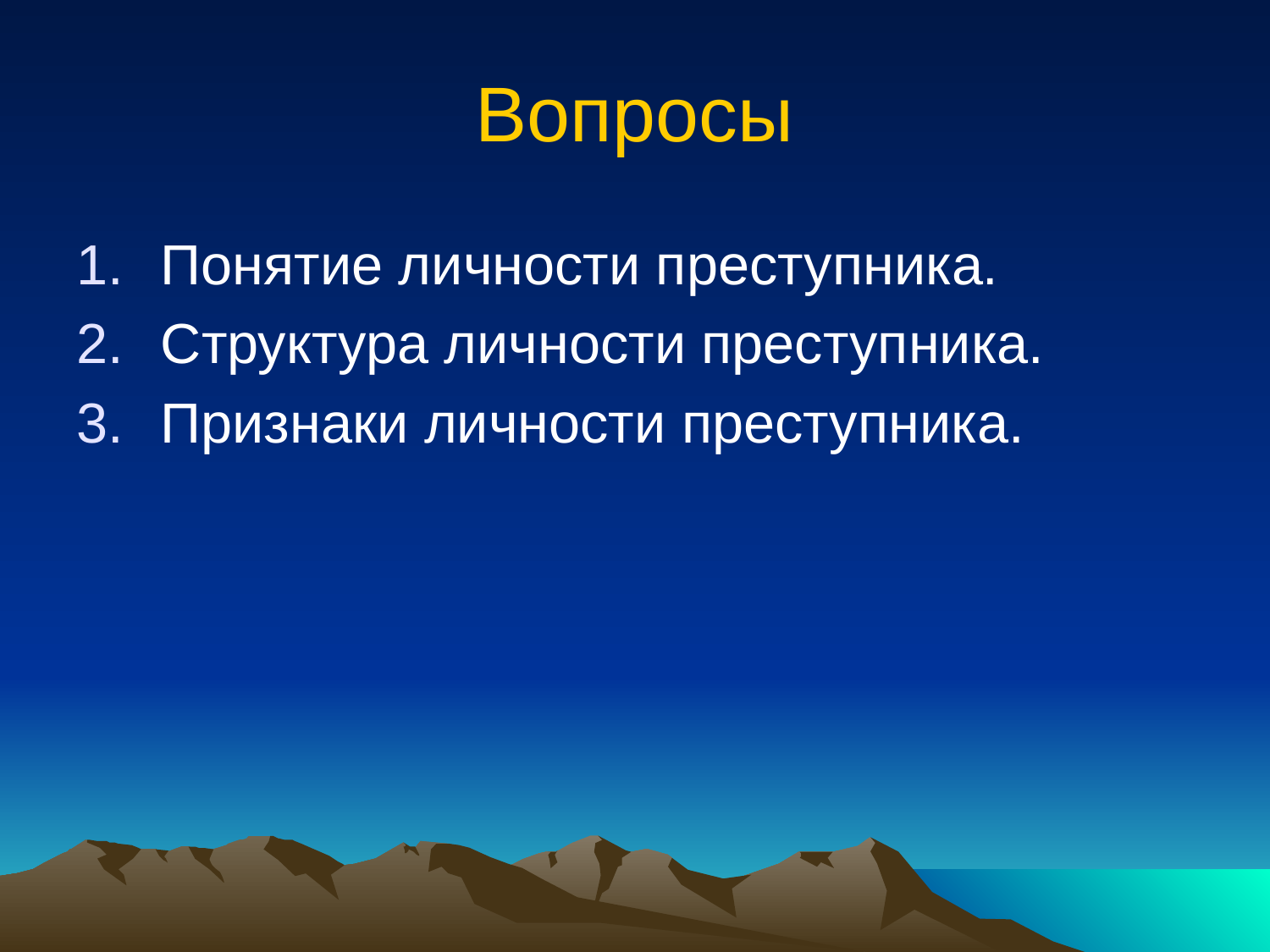

# Вопросы
Понятие личности преступника.
Структура личности преступника.
Признаки личности преступника.